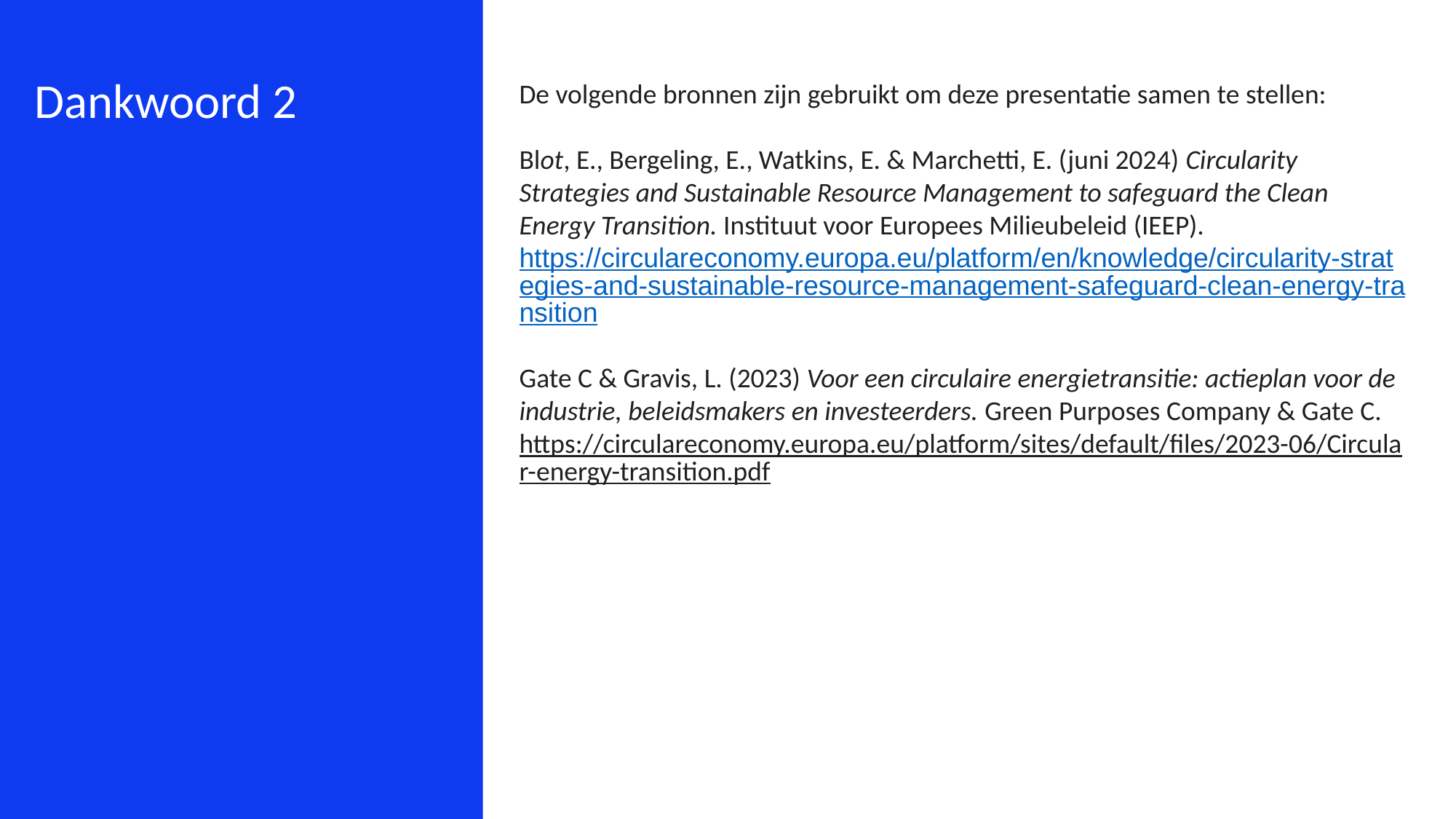

Dankwoord 2
De volgende bronnen zijn gebruikt om deze presentatie samen te stellen:

Blot, E., Bergeling, E., Watkins, E. & Marchetti, E. (juni 2024) Circularity Strategies and Sustainable Resource Management to safeguard the Clean Energy Transition. Instituut voor Europees Milieubeleid (IEEP). https://circulareconomy.europa.eu/platform/en/knowledge/circularity-strategies-and-sustainable-resource-management-safeguard-clean-energy-transition

Gate C & Gravis, L. (2023) Voor een circulaire energietransitie: actieplan voor de industrie, beleidsmakers en investeerders. Green Purposes Company & Gate C.
https://circulareconomy.europa.eu/platform/sites/default/files/2023-06/Circular-energy-transition.pdf